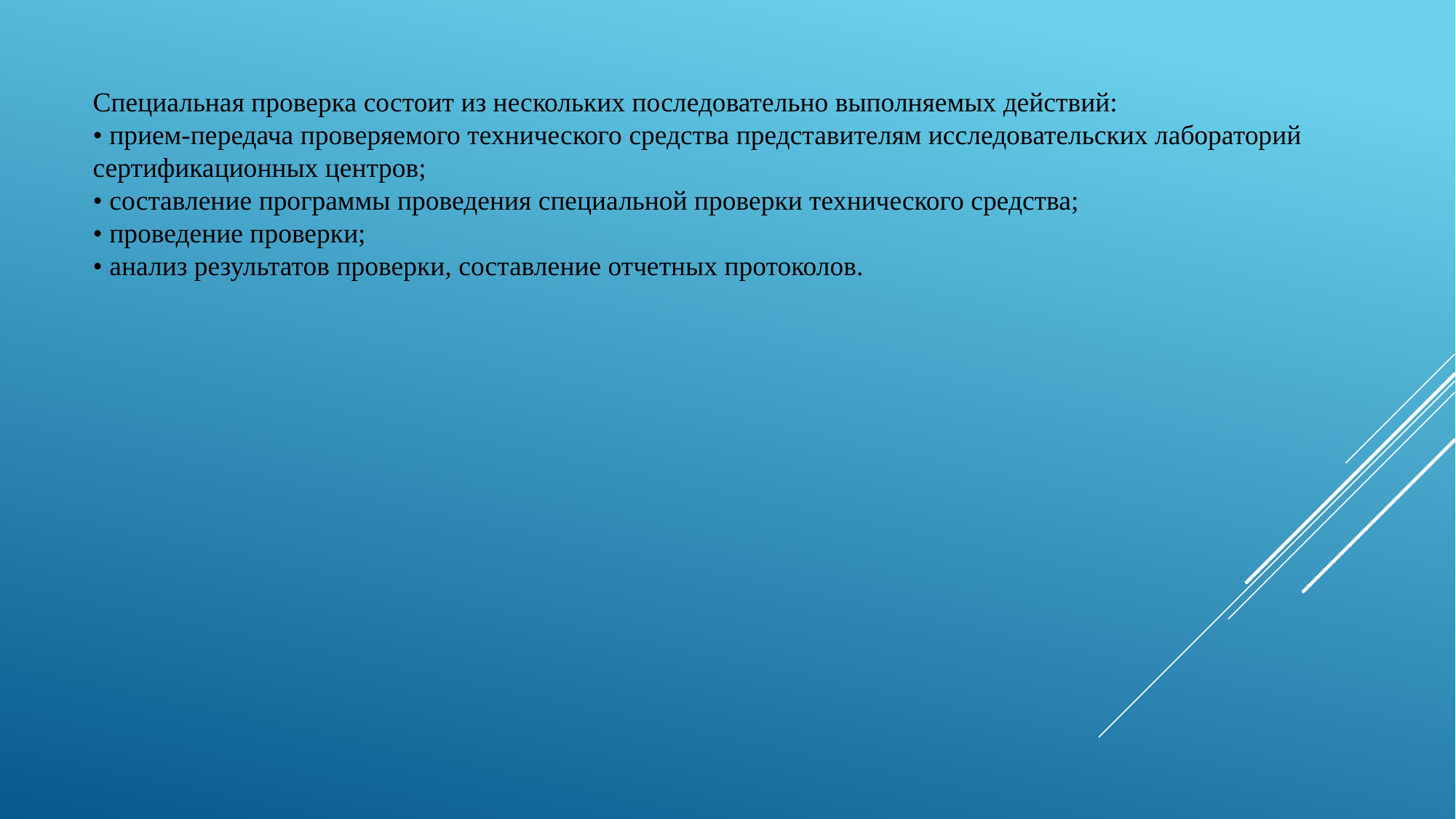

Специальная проверка состоит из нескольких последовательно выполняемых действий:
• прием-передача проверяемого технического средства представителям исследовательских лабораторий сертификационных центров;
• составление программы проведения специальной проверки технического средства;
• проведение проверки;
• анализ результатов проверки, составление отчетных протоколов.